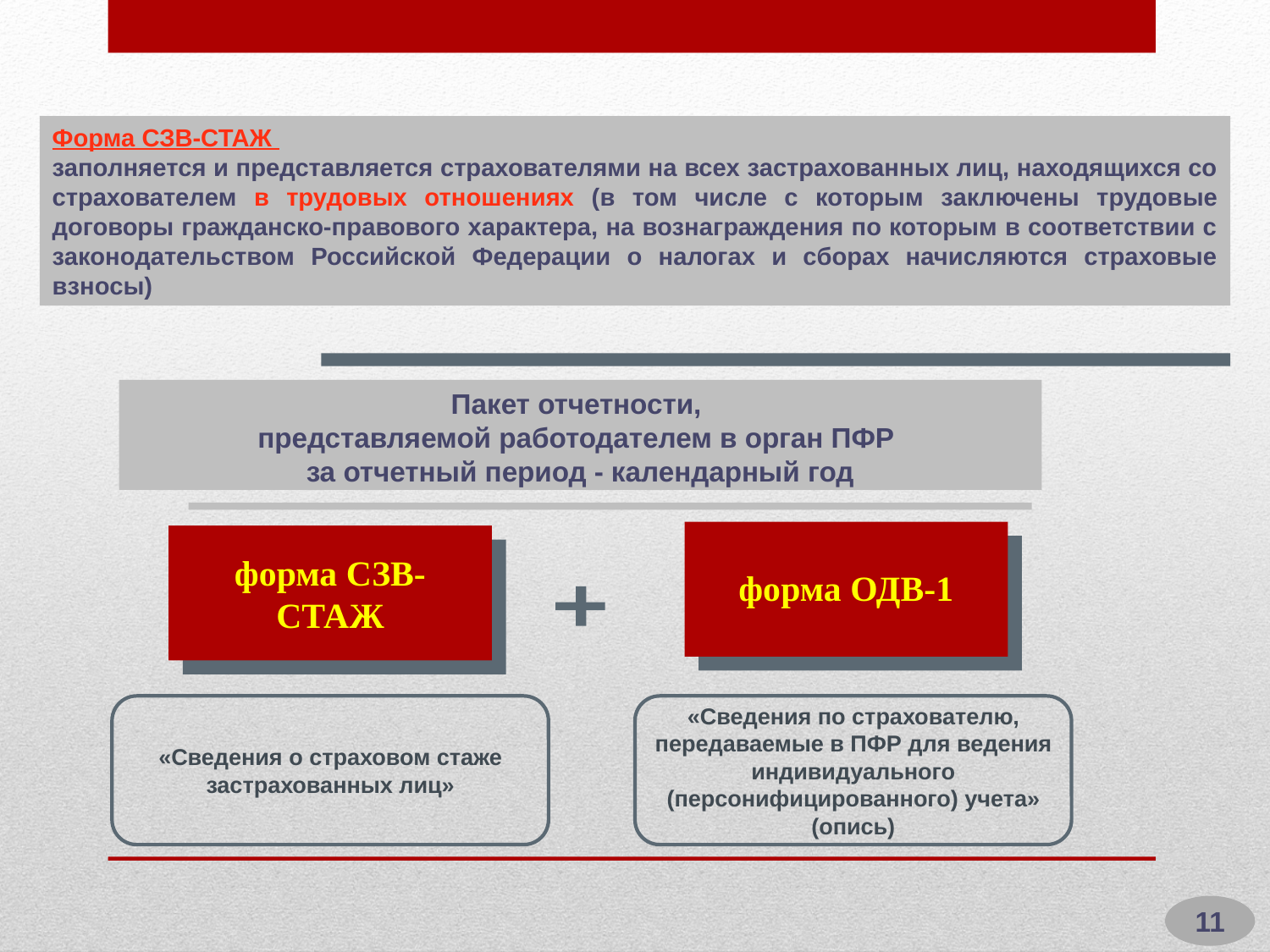

Форма СЗВ-СТАЖ
заполняется и представляется страхователями на всех застрахованных лиц, находящихся со страхователем в трудовых отношениях (в том числе с которым заключены трудовые договоры гражданско-правового характера, на вознаграждения по которым в соответствии с законодательством Российской Федерации о налогах и сборах начисляются страховые взносы)

Пакет отчетности,
представляемой работодателем в орган ПФР
за отчетный период - календарный год

форма ОДВ-1

форма СЗВ-СТАЖ

«Сведения о страховом стаже застрахованных лиц»
«Сведения по страхователю, передаваемые в ПФР для ведения индивидуального (персонифицированного) учета» (опись)
11